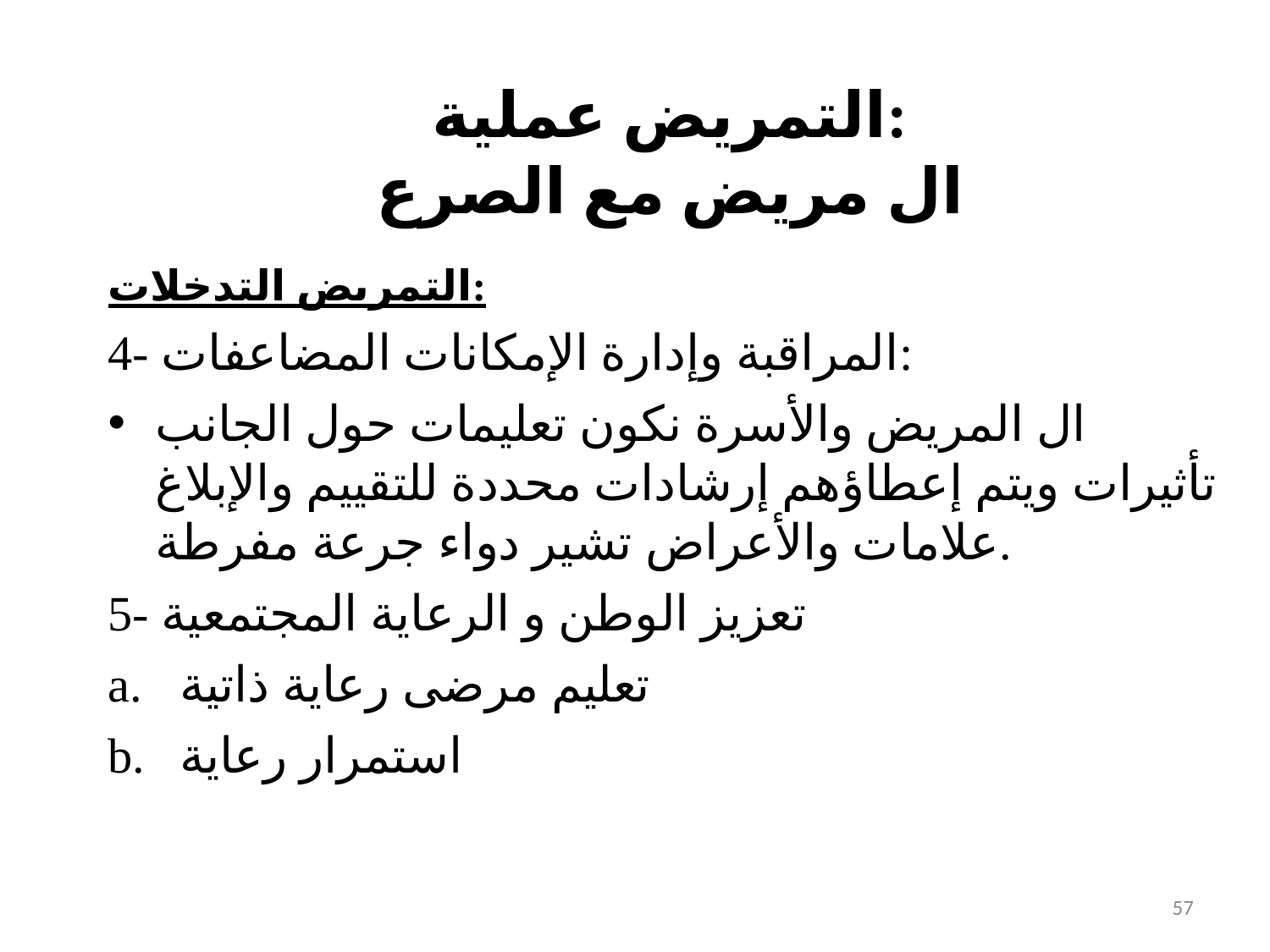

# التمريض عملية:
ال مريض مع الصرع
التمريض التدخلات:
4- المراقبة وإدارة الإمكانات المضاعفات:
ال المريض والأسرة نكون تعليمات حول الجانب تأثيرات ويتم إعطاؤهم إرشادات محددة للتقييم والإبلاغ علامات والأعراض تشير دواء جرعة مفرطة.
5- تعزيز الوطن و الرعاية المجتمعية
تعليم مرضى رعاية ذاتية
استمرار رعاية
57